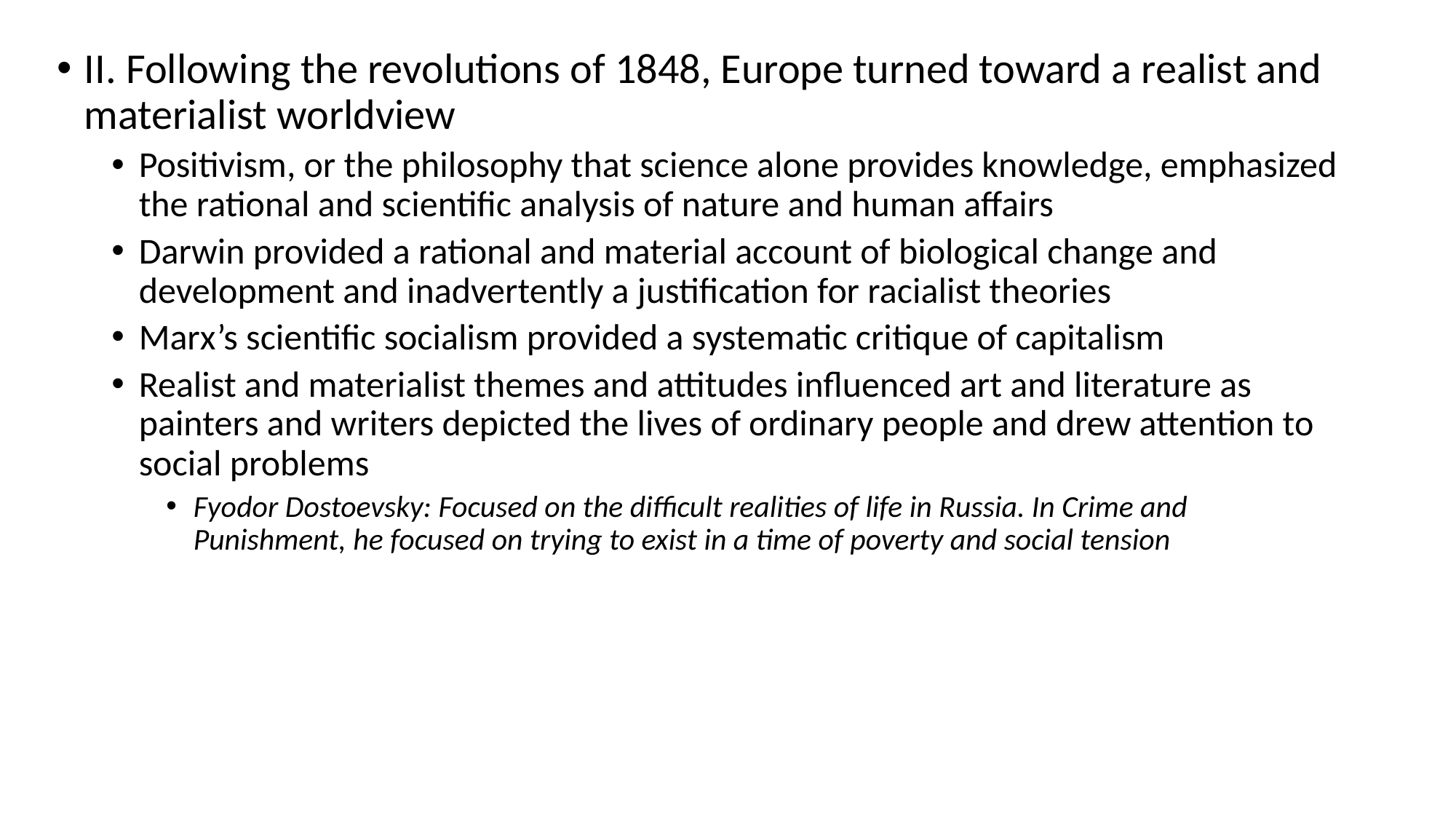

II. Following the revolutions of 1848, Europe turned toward a realist and materialist worldview
Positivism, or the philosophy that science alone provides knowledge, emphasized the rational and scientific analysis of nature and human affairs
Darwin provided a rational and material account of biological change and development and inadvertently a justification for racialist theories
Marx’s scientific socialism provided a systematic critique of capitalism
Realist and materialist themes and attitudes influenced art and literature as painters and writers depicted the lives of ordinary people and drew attention to social problems
Fyodor Dostoevsky: Focused on the difficult realities of life in Russia. In Crime and Punishment, he focused on trying to exist in a time of poverty and social tension